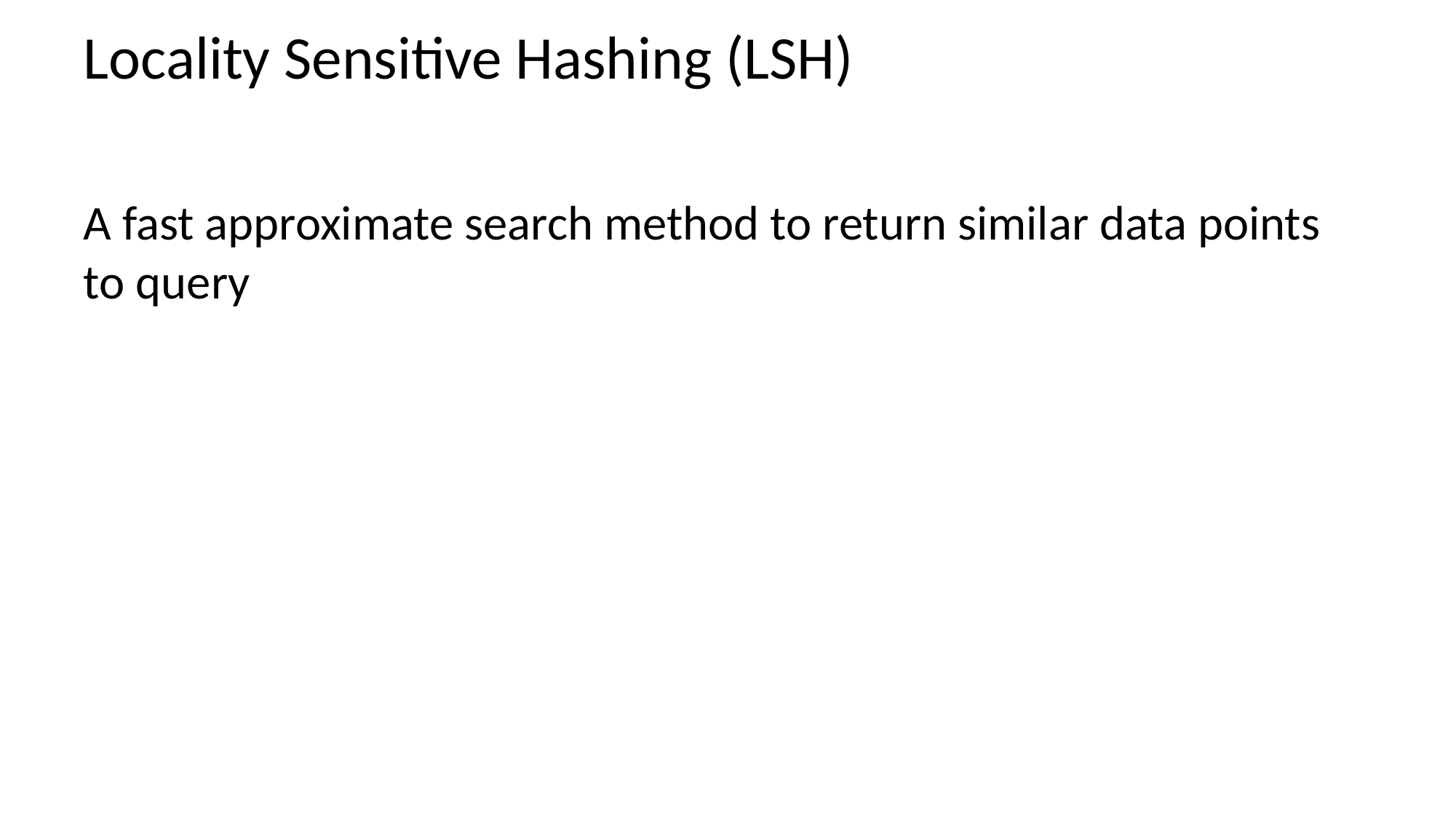

# Locality Sensitive Hashing (LSH)

A fast approximate search method to return similar data points to query